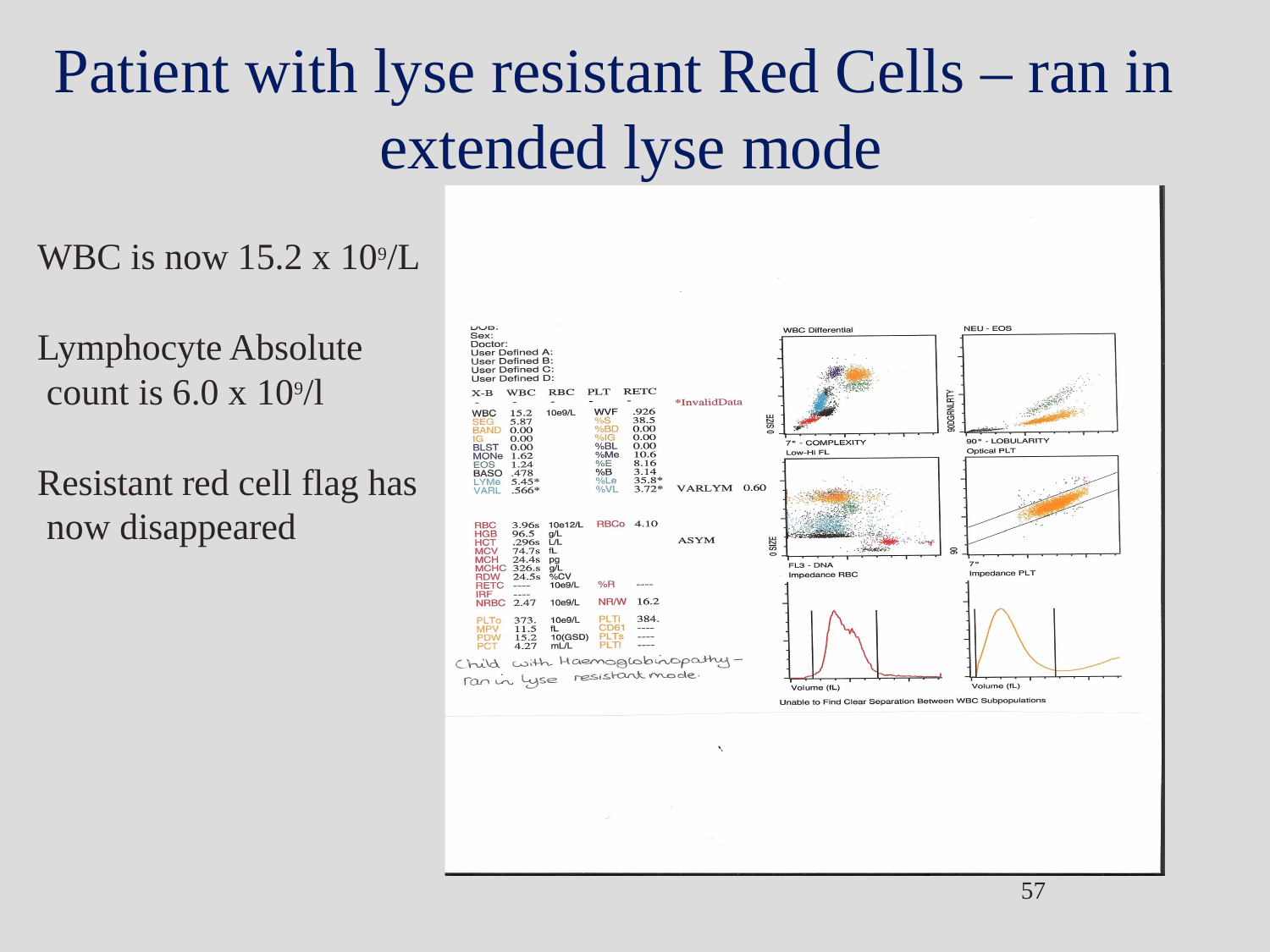

# Patient with lyse resistant Red Cells – ran in  extended lyse mode

WBC is now 15.2 x 109/L

Lymphocyte Absolute  count is 6.0 x 109/l

Resistant red cell flag has  now disappeared
57